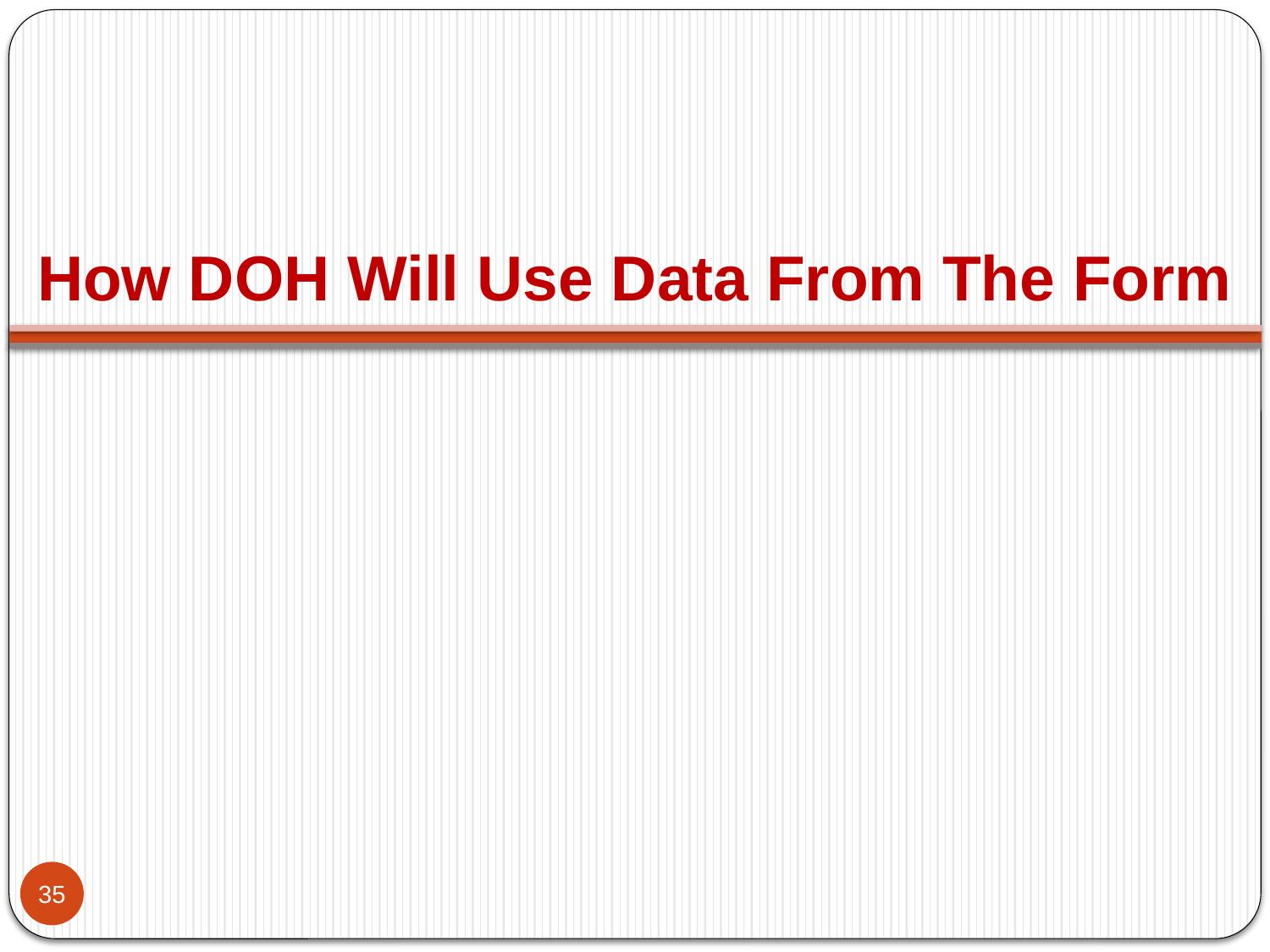

# How DOH Will Use Data From The Form
35